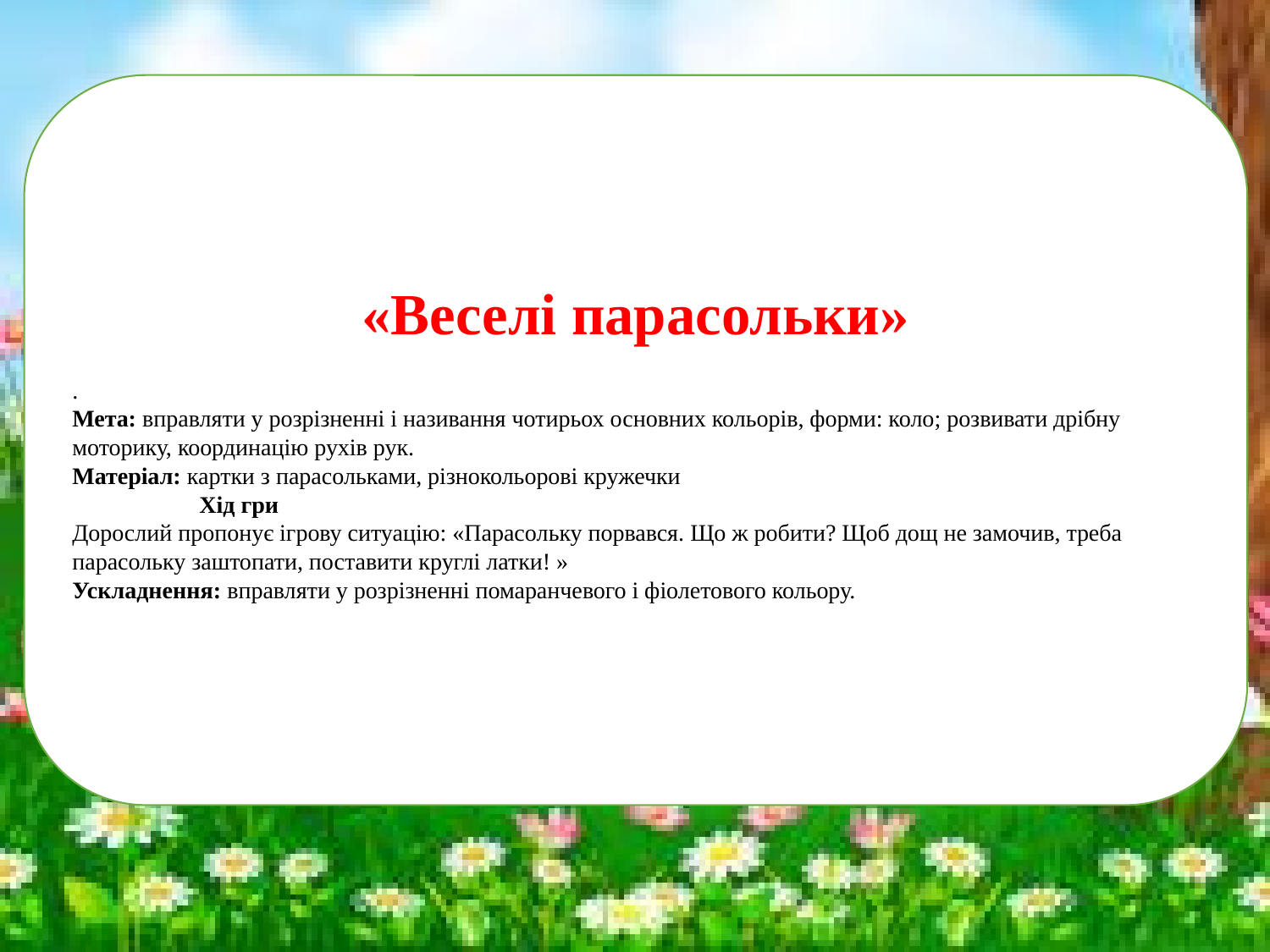

«Веселі парасольки»

.
Мета: вправляти у розрізненні і називання чотирьох основних кольорів, форми: коло; розвивати дрібну моторику, координацію рухів рук.
Матеріал: картки з парасольками, різнокольорові кружечки
	Хід гри
Дорослий пропонує ігрову ситуацію: «Парасольку порвався. Що ж робити? Щоб дощ не замочив, треба парасольку заштопати, поставити круглі латки! »
Ускладнення: вправляти у розрізненні помаранчевого і фіолетового кольору.